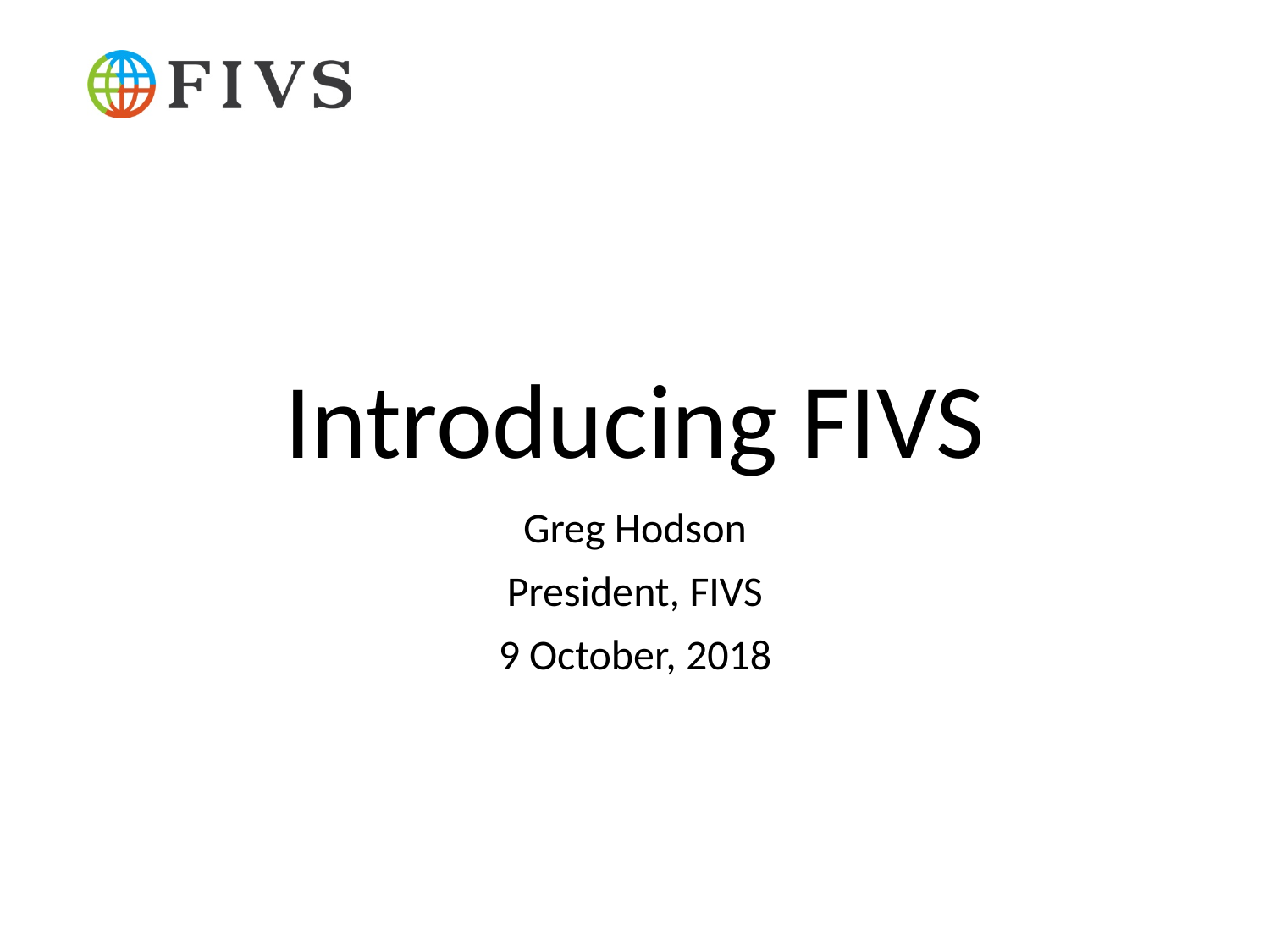

# Introducing FIVS
Greg Hodson
President, FIVS
9 October, 2018